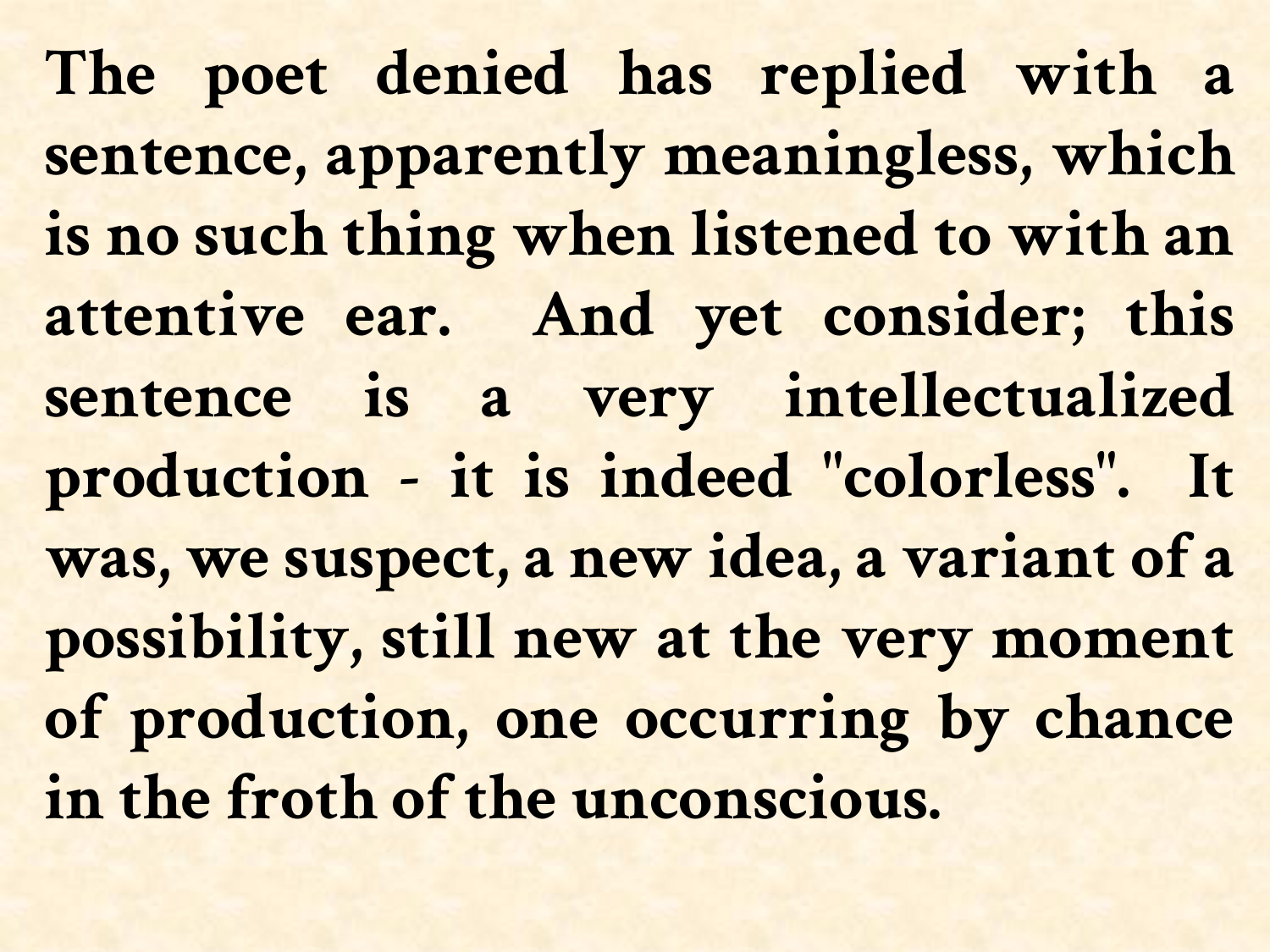

The poet denied has replied with a sentence, apparently meaningless, which is no such thing when listened to with an attentive ear.  And yet consider; this sentence is a very intellectualized production - it is indeed "colorless".  It was, we suspect, a new idea, a variant of a possibility, still new at the very moment of production, one occurring by chance in the froth of the unconscious.